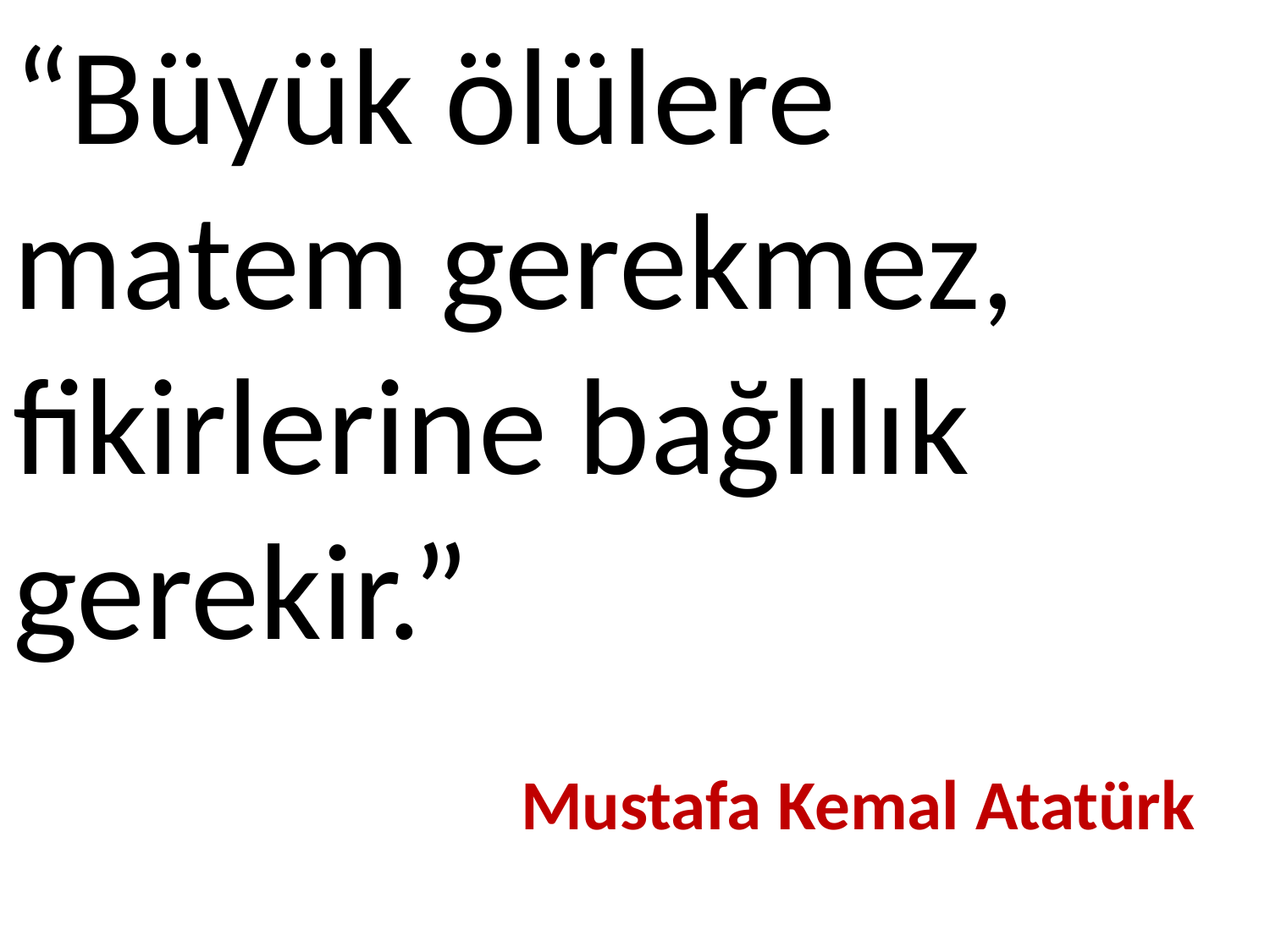

“Büyük ölülere matem gerekmez, fikirlerine bağlılık gerekir.”

                                        Mustafa Kemal Atatürk